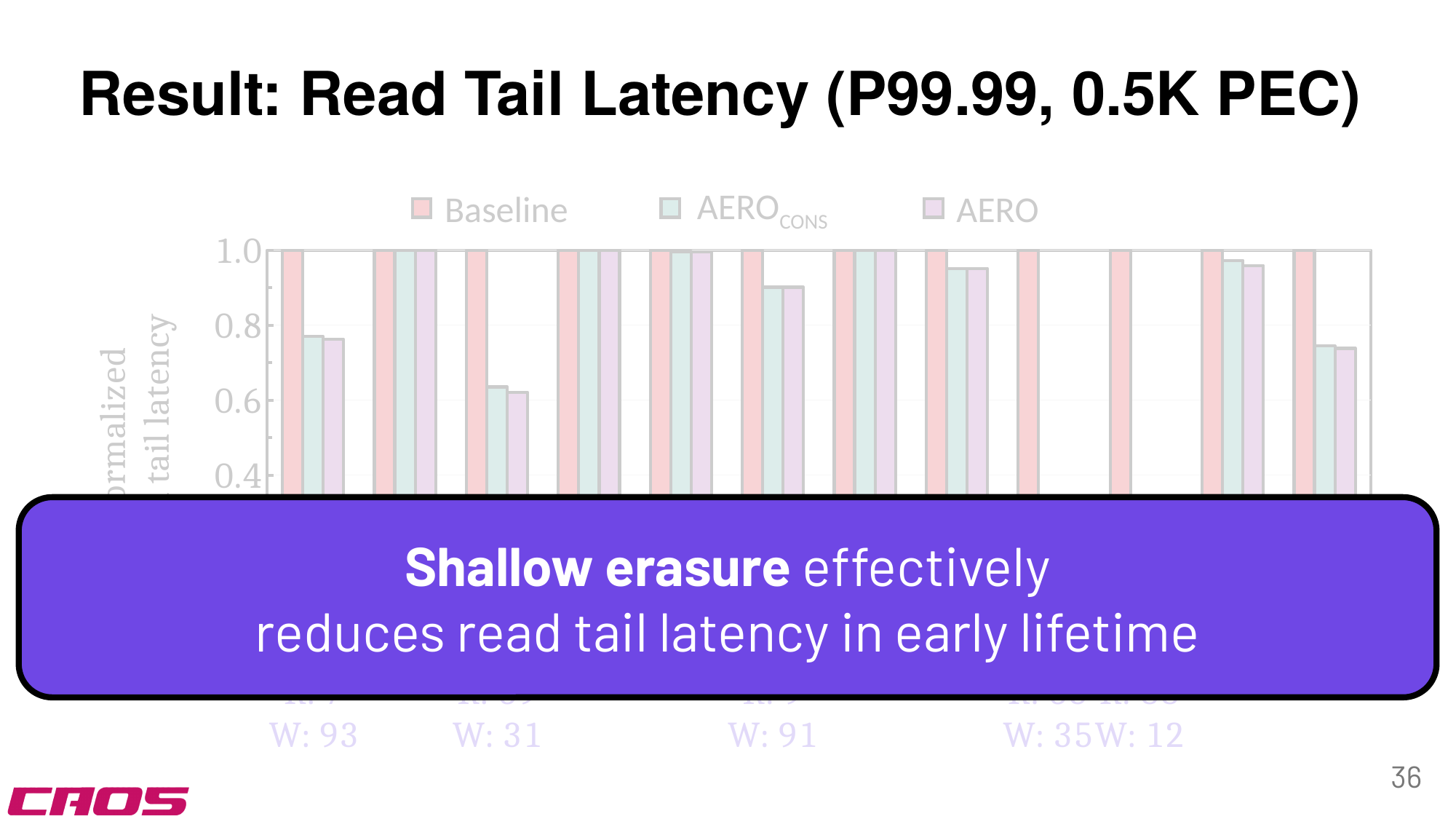

# Result: Read Tail Latency (P99.99, 0.5K PEC)

### Chart

| Category | Baseline | AERO1 | AERO2 |
|---|---|---|---|
| ali.A | 1.0 | 0.7700139810709812 | 0.7621381509990316 |
| ali.B | 1.0 | 0.9992152516735807 | 0.9992152516735807 |
| ali.C | 1.0 | 0.6353977322594188 | 0.6209586771266545 |
| ali.D | 1.0 | 0.999101317468591 | 0.9990114492154502 |
| ali.E | 1.0 | 0.9965298066499201 | 0.996232951994093 |
| rsrch | 1.0 | 0.9013184582664083 | 0.9013184582664083 |
| stg | 1.0 | 0.99997637719478 | 0.99997637719478 |
| hm | 1.0 | 0.9514955719335282 | 0.9514955719335282 |
| prxy | 1.0 | 0.3056401291261571 | 0.3031144786450859 |
| proj | 1.0 | 0.3139613953979069 | 0.3021266061313192 |
| usr | 1.0 | 0.9728377548672723 | 0.959485344068265 |
| G.M | 1.0 | 0.7445301167640648 | 0.7381816352396572 |
Baseline

AEROCONS

AERO

Normalized
read tail latency
Shallow erasure effectively
reduces read tail latency in early lifetime
| ali.A R: 7 W: 93 | ali.B | ali.C R: 69 W: 31 | ali.D | ali.E | rsrch R: 9 W: 91 | stg | hm | prxy R: 65 W: 35 | proj R: 88 W: 12 | usr | G.M. |
| --- | --- | --- | --- | --- | --- | --- | --- | --- | --- | --- | --- |
36